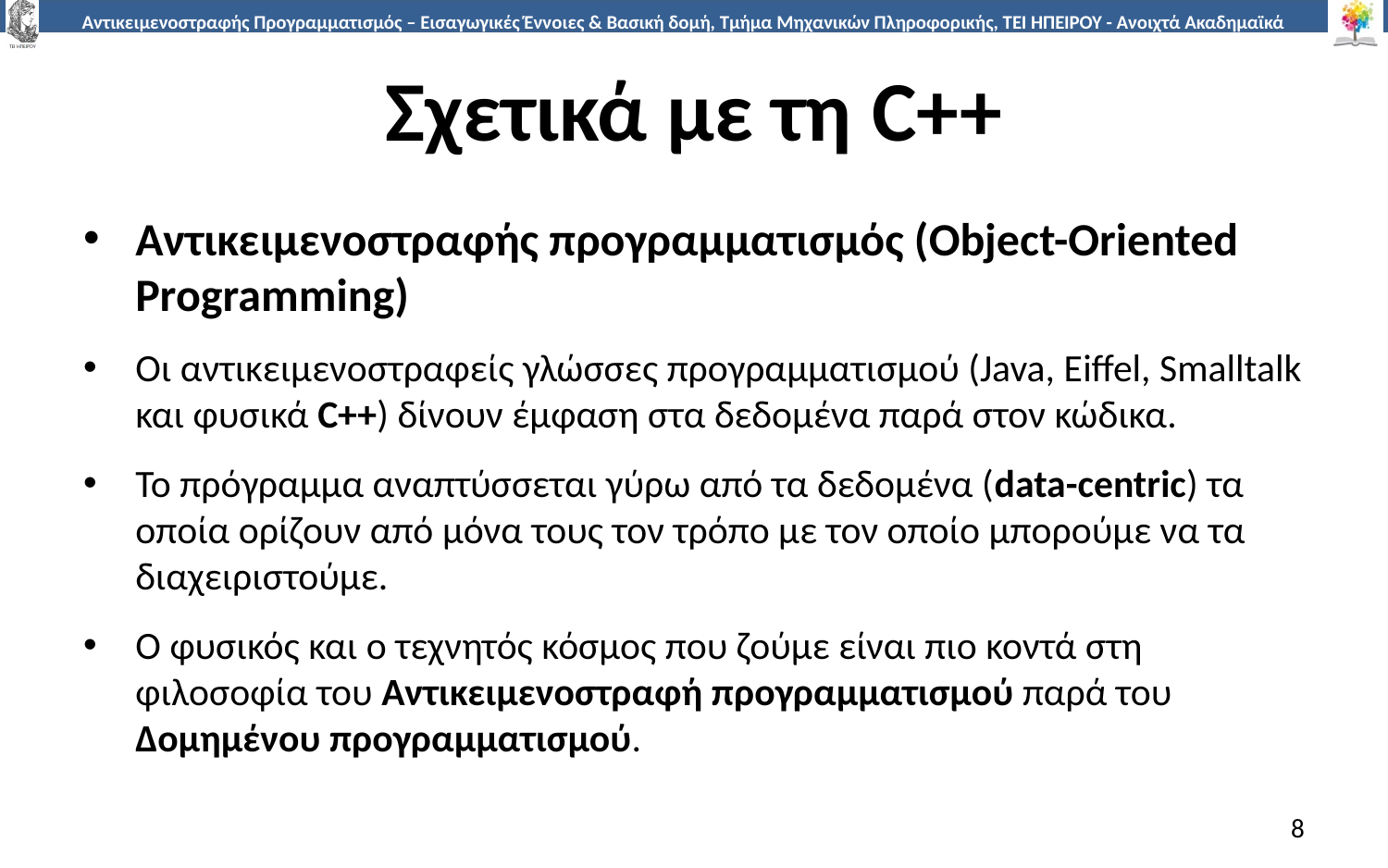

# Σχετικά με τη C++
Αντικειμενοστραφής προγραμματισμός (Object-Oriented Programming)
Οι αντικειμενοστραφείς γλώσσες προγραμματισμού (Java, Eiffel, Smalltalk και φυσικά C++) δίνουν έμφαση στα δεδομένα παρά στον κώδικα.
Το πρόγραμμα αναπτύσσεται γύρω από τα δεδομένα (data-centric) τα οποία ορίζουν από μόνα τους τον τρόπο με τον οποίο μπορούμε να τα διαχειριστούμε.
Ο φυσικός και ο τεχνητός κόσμος που ζούμε είναι πιο κοντά στη φιλοσοφία του Αντικειμενοστραφή προγραμματισμού παρά του Δομημένου προγραμματισμού.
8